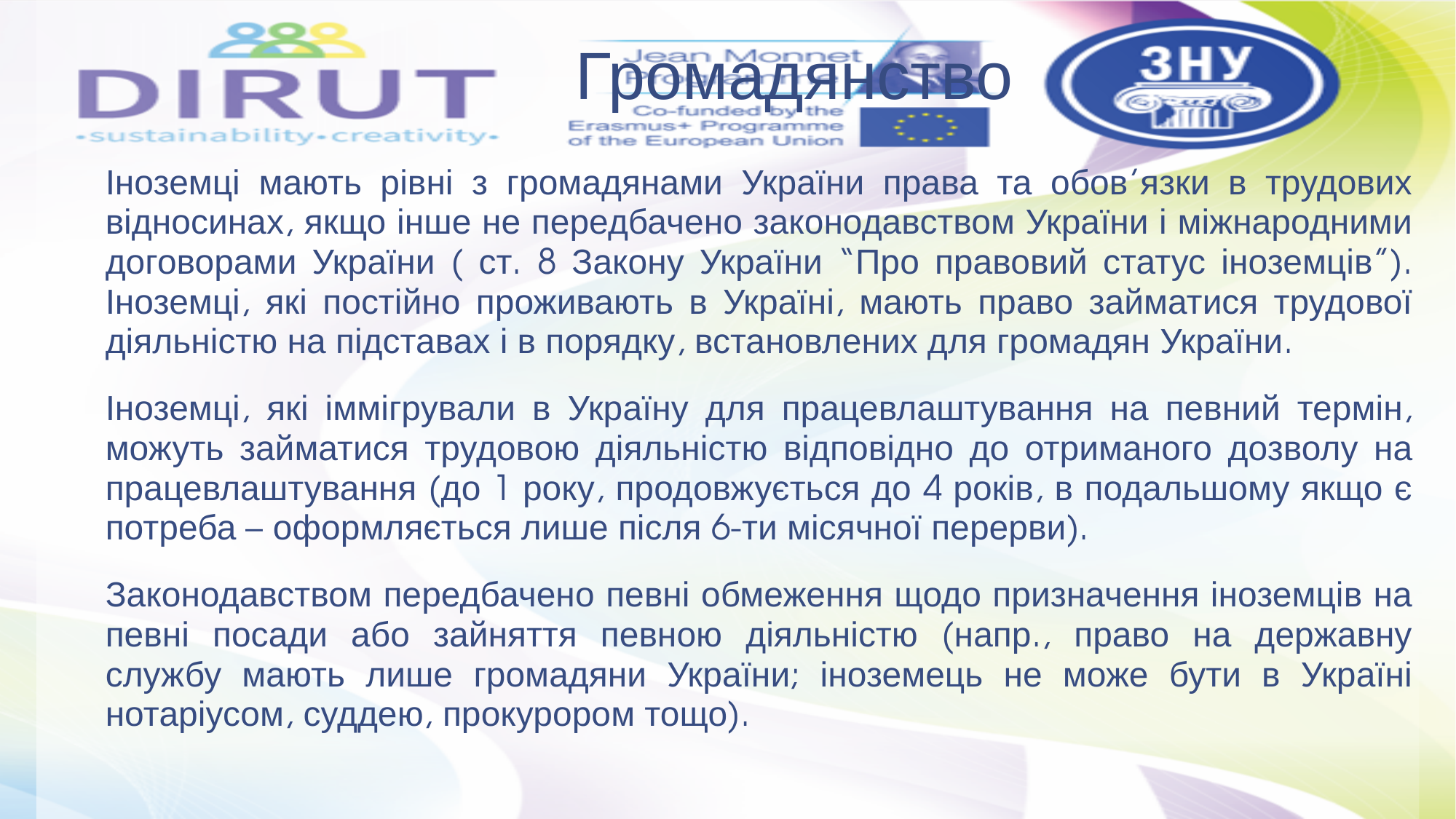

# Громадянство
Іноземці мають рівні з громадянами України права та обов’язки в трудових відносинах, якщо інше не передбачено законодавством України і міжнародними договорами України ( ст. 8 Закону України “Про правовий статус іноземців”). Іноземці, які постійно проживають в Україні, мають право займатися трудової діяльністю на підставах і в порядку, встановлених для громадян України.
Іноземці, які іммігрували в Україну для працевлаштування на певний термін, можуть займатися трудовою діяльністю відповідно до отриманого дозволу на працевлаштування (до 1 року, продовжується до 4 років, в подальшому якщо є потреба – оформляється лише після 6-ти місячної перерви).
Законодавством передбачено певні обмеження щодо призначення іноземців на певні посади або зайняття певною діяльністю (напр., право на державну службу мають лише громадяни України; іноземець не може бути в Україні нотаріусом, суддею, прокурором тощо).